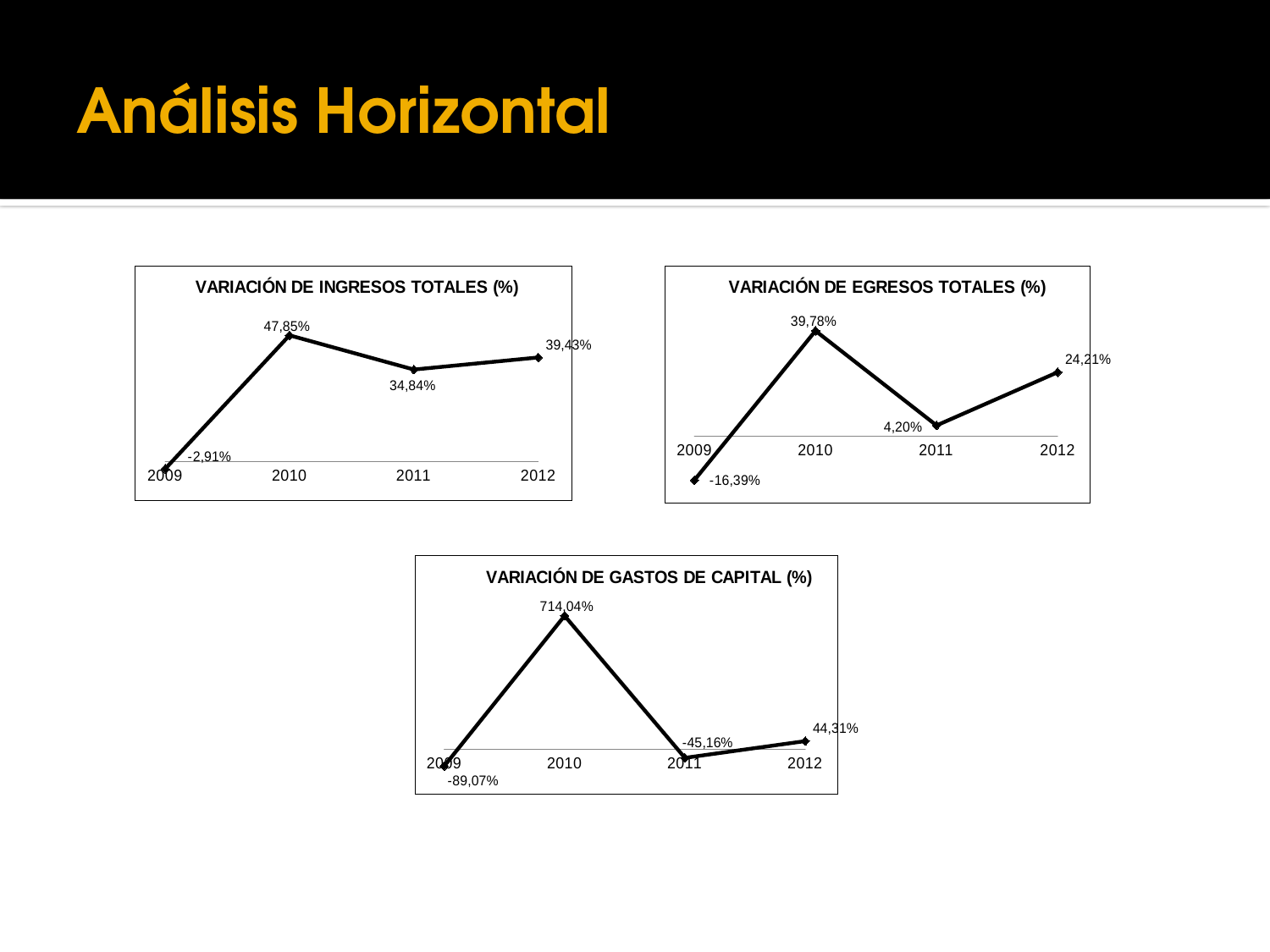

# Análisis Horizontal

### Chart: VARIACIÓN DE INGRESOS TOTALES (%)

| Category | VARIACIÓN INGRESOS |
|---|---|

### Chart: VARIACIÓN DE EGRESOS TOTALES (%)

| Category | VARIACIÓN EGRESOS  |
|---|---|

### Chart: VARIACIÓN DE GASTOS DE CAPITAL (%)

| Category | VARIACIÓN CAPITAL |
|---|---|